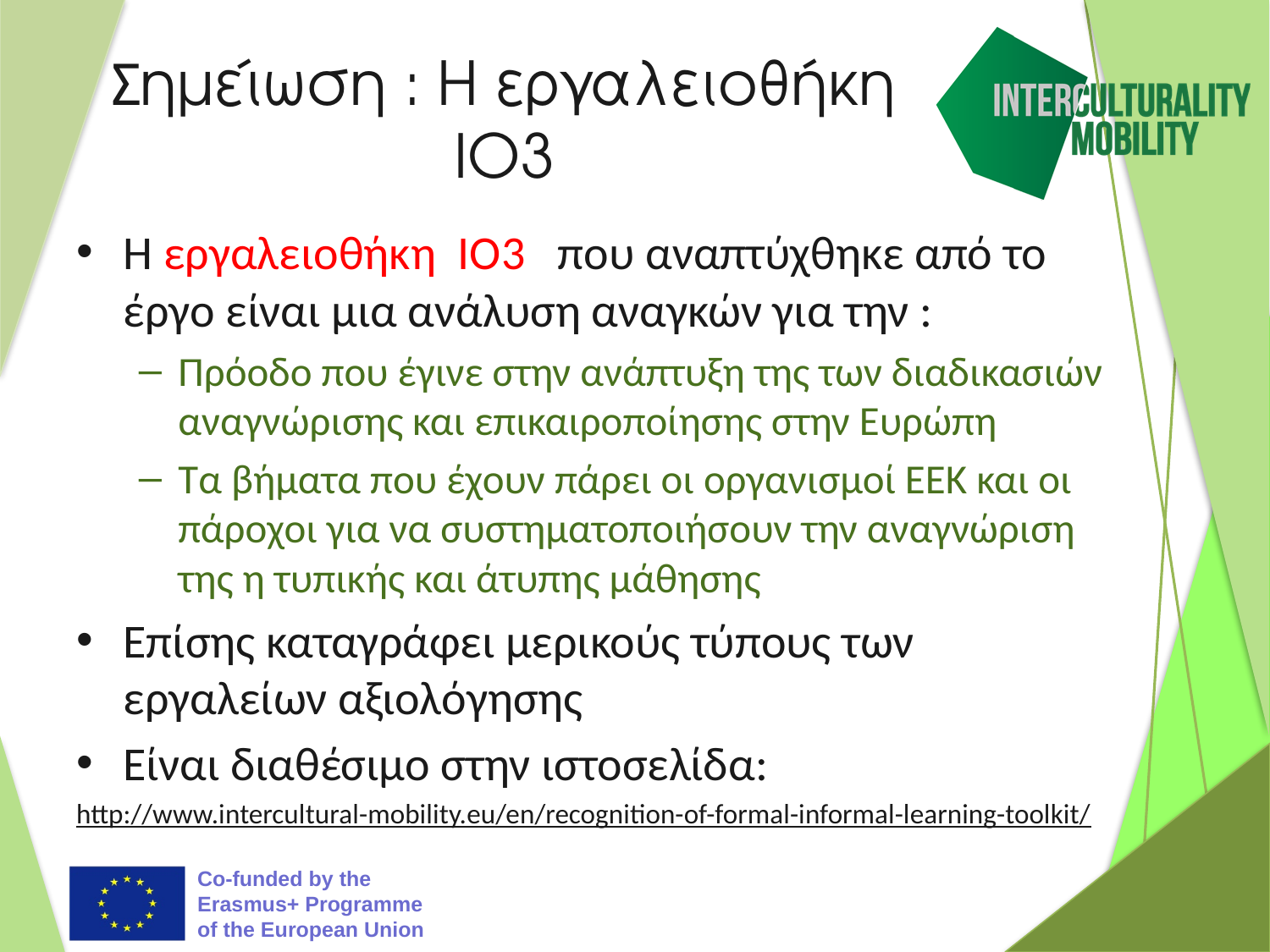

# Σημείωση : Η εργαλειοθήκη ΙΟ3
Η εργαλειοθήκη  IO3   που αναπτύχθηκε από το έργο είναι μια ανάλυση αναγκών για την :
Πρόοδο που έγινε στην ανάπτυξη της των διαδικασιών αναγνώρισης και επικαιροποίησης στην Ευρώπη
Τα βήματα που έχουν πάρει οι οργανισμοί ΕΕΚ και οι πάροχοι για να συστηματοποιήσουν την αναγνώριση της η τυπικής και άτυπης μάθησης
Επίσης καταγράφει μερικούς τύπους των εργαλείων αξιολόγησης
Είναι διαθέσιμο στην ιστοσελίδα:
http://www.intercultural-mobility.eu/en/recognition-of-formal-informal-learning-toolkit/